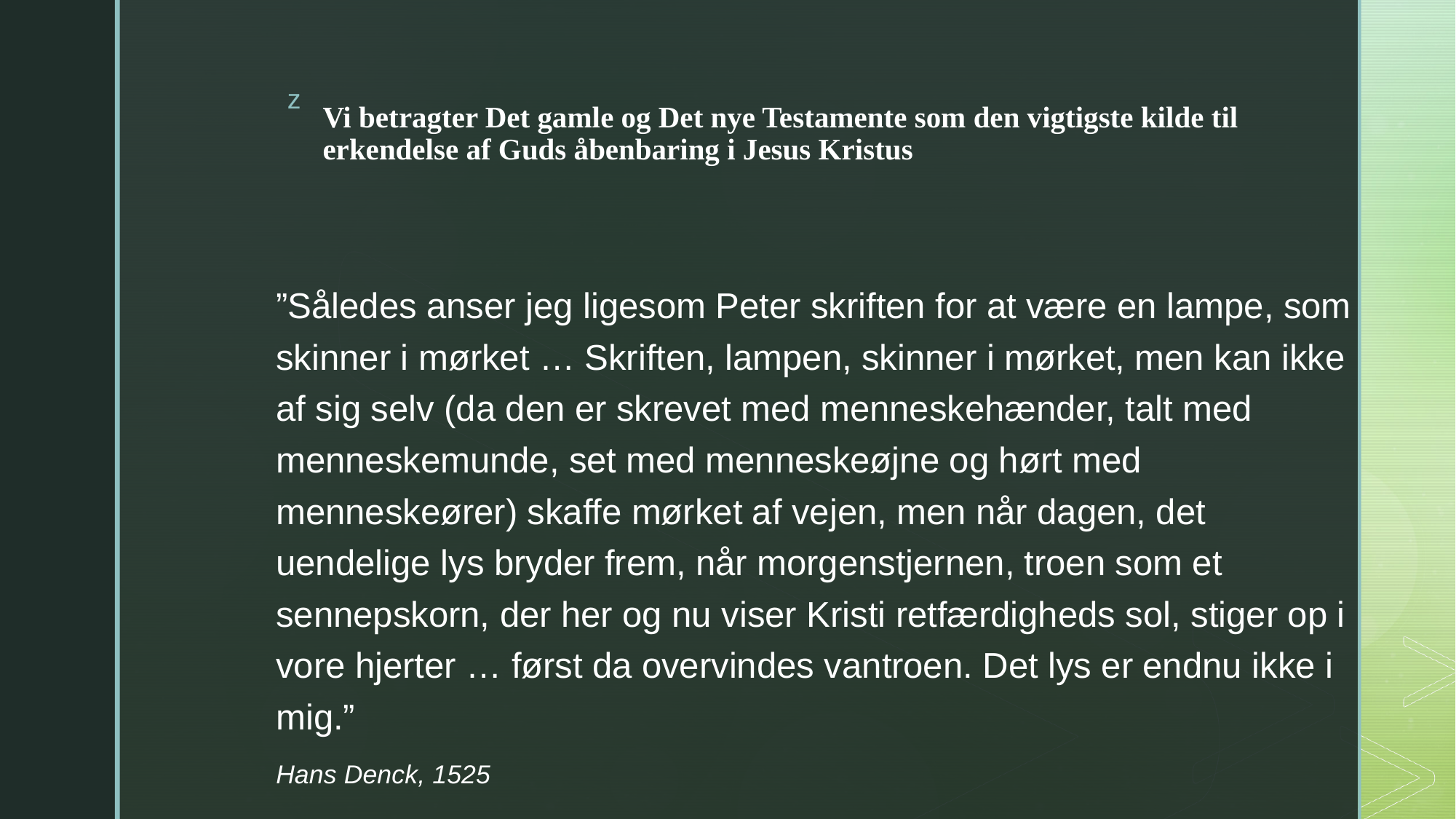

# Vi betragter Det gamle og Det nye Testamente som den vigtigste kilde til erkendelse af Guds åbenbaring i Jesus Kristus

”Således anser jeg ligesom Peter skriften for at være en lampe, som skinner i mørket … Skriften, lampen, skinner i mørket, men kan ikke af sig selv (da den er skrevet med menneskehænder, talt med menneskemunde, set med menneskeøjne og hørt med menneskeører) skaffe mørket af vejen, men når dagen, det uendelige lys bryder frem, når morgenstjernen, troen som et sennepskorn, der her og nu viser Kristi retfærdigheds sol, stiger op i vore hjerter … først da overvindes vantroen. Det lys er endnu ikke i mig.”
						Hans Denck, 1525